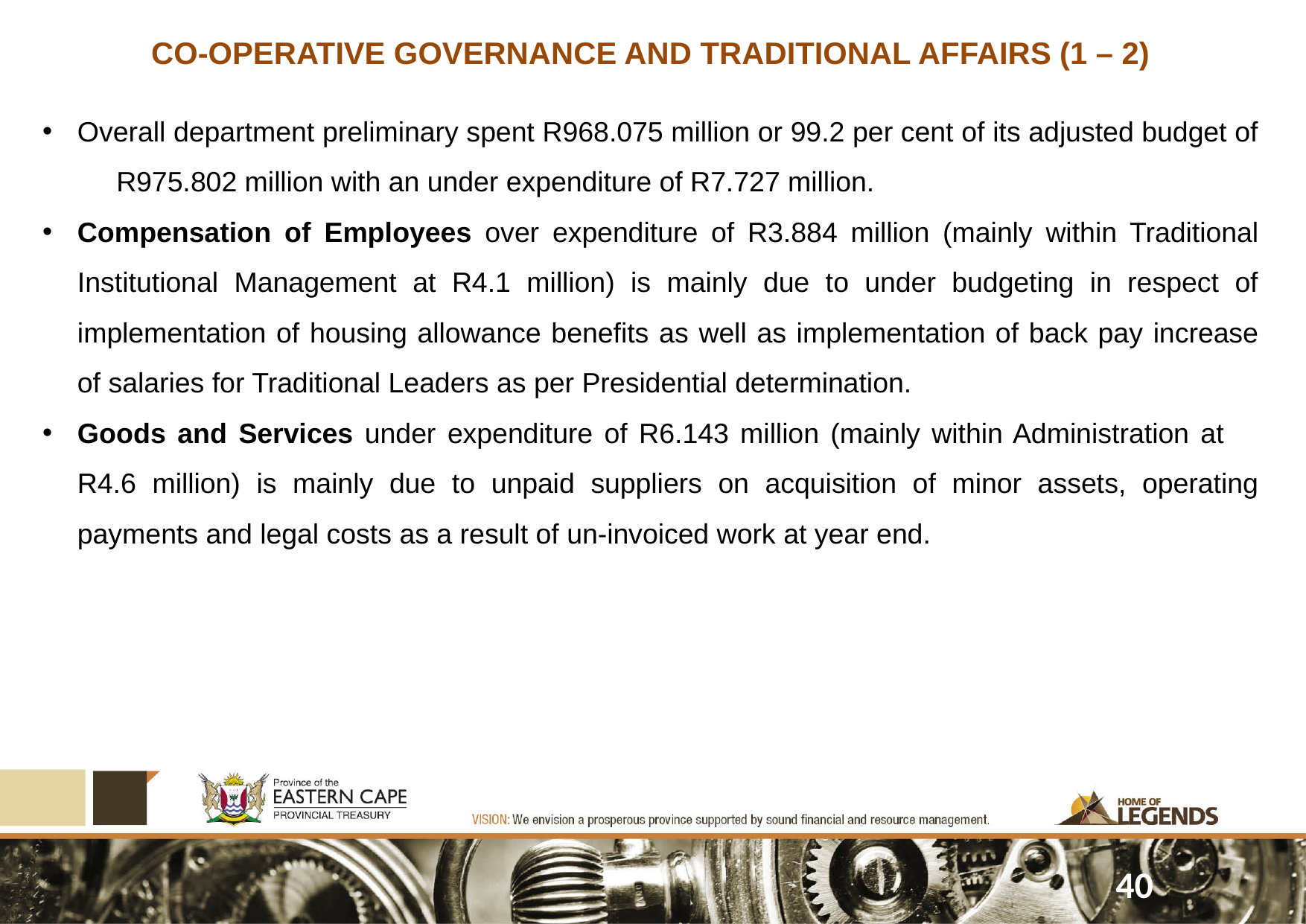

CO-OPERATIVE GOVERNANCE AND TRADITIONAL AFFAIRS (1 – 2)
Overall department preliminary spent R968.075 million or 99.2 per cent of its adjusted budget of      R975.802 million with an under expenditure of R7.727 million.
Compensation of Employees over expenditure of R3.884 million (mainly within Traditional Institutional Management at R4.1 million) is mainly due to under budgeting in respect of implementation of housing allowance benefits as well as implementation of back pay increase of salaries for Traditional Leaders as per Presidential determination.
Goods and Services under expenditure of R6.143 million (mainly within Administration at    R4.6 million) is mainly due to unpaid suppliers on acquisition of minor assets, operating payments and legal costs as a result of un-invoiced work at year end.
40